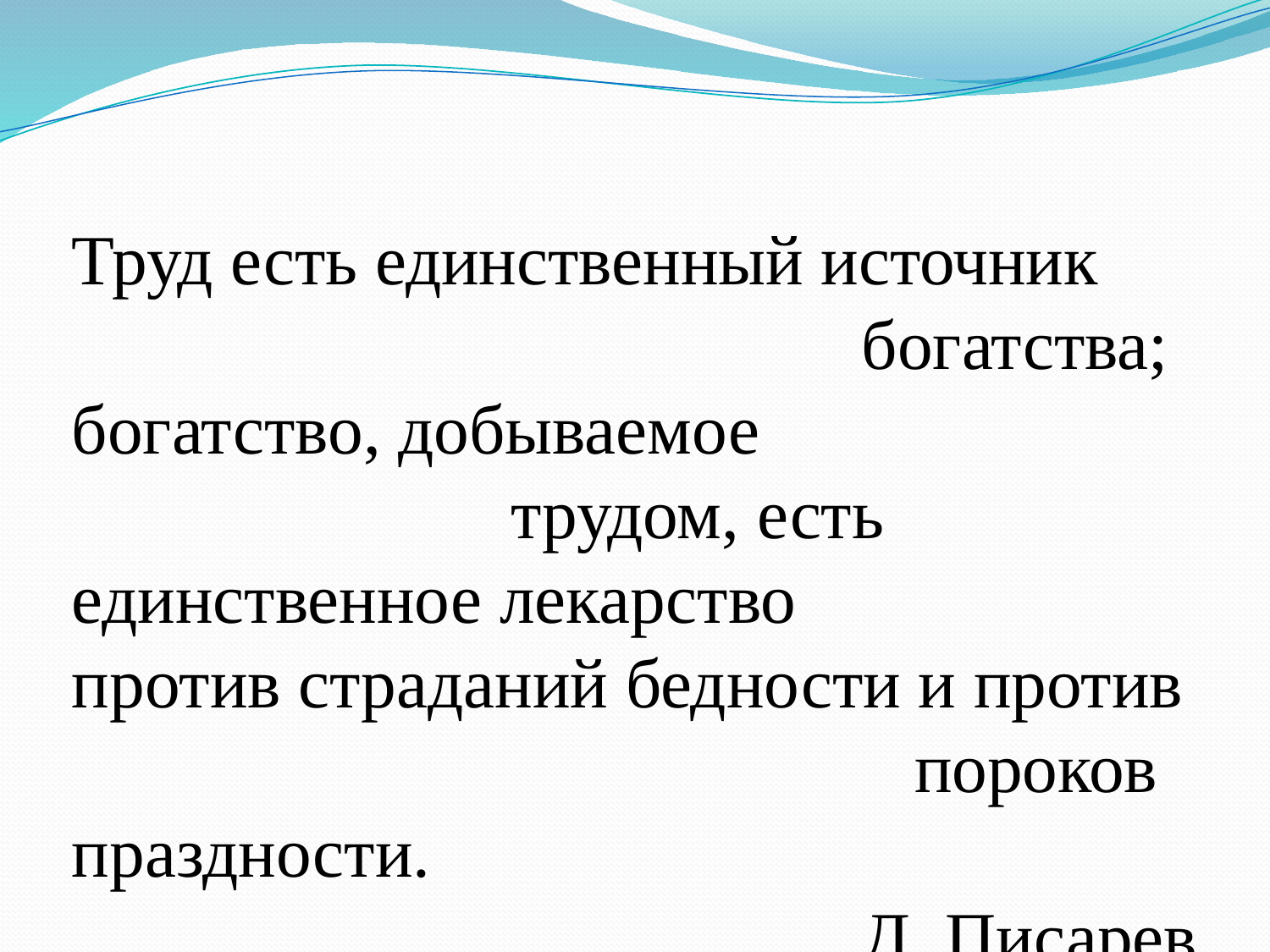

Труд есть единственный источник                                                    богатства; богатство, добываемое                                                   трудом, есть единственное лекарство
против страданий бедности и против                                                  пороков праздности.
                                             Д. Писарев